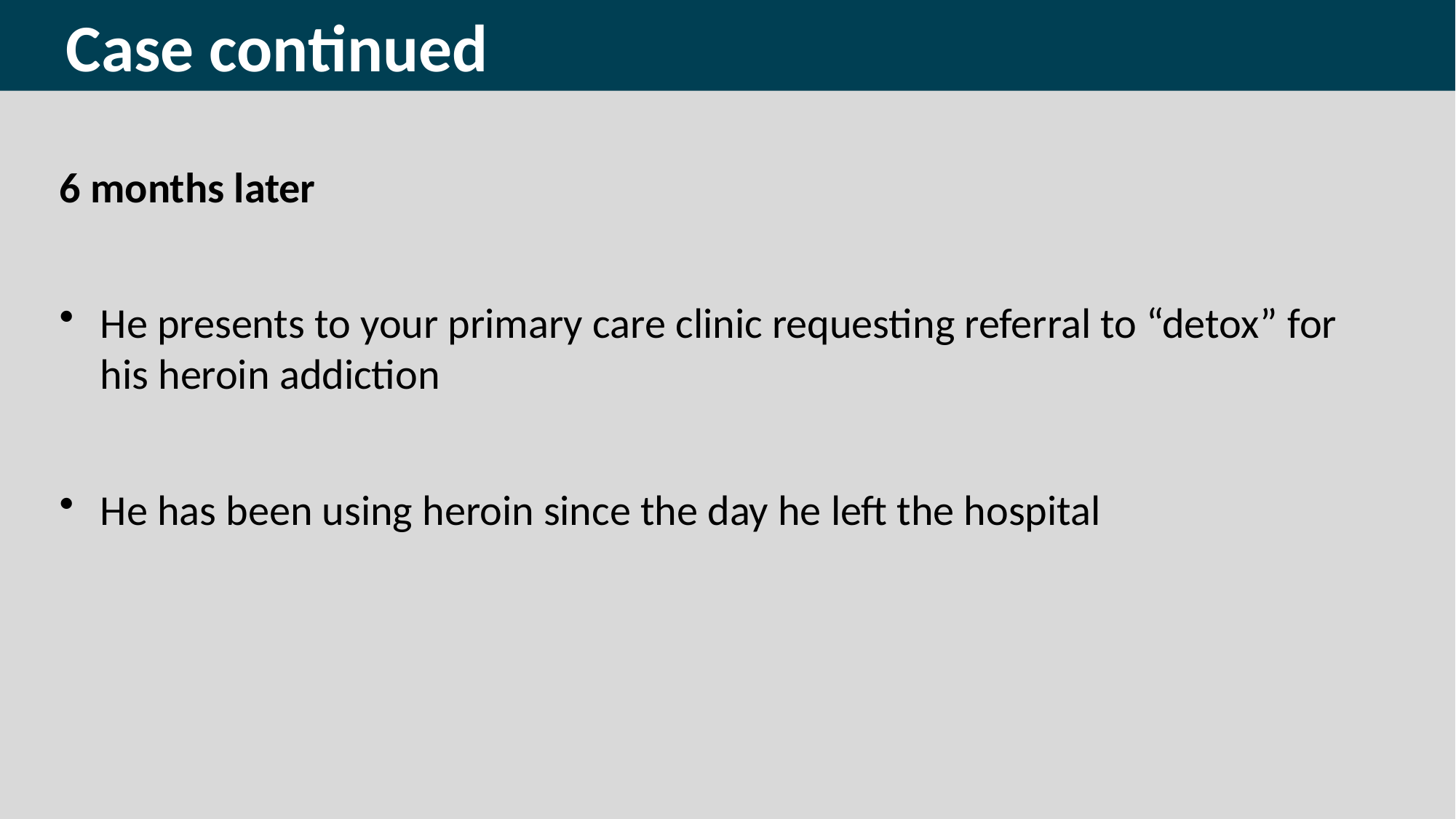

Case continued
6 months later

He presents to your primary care clinic requesting referral to “detox” for his heroin addiction

He has been using heroin since the day he left the hospital